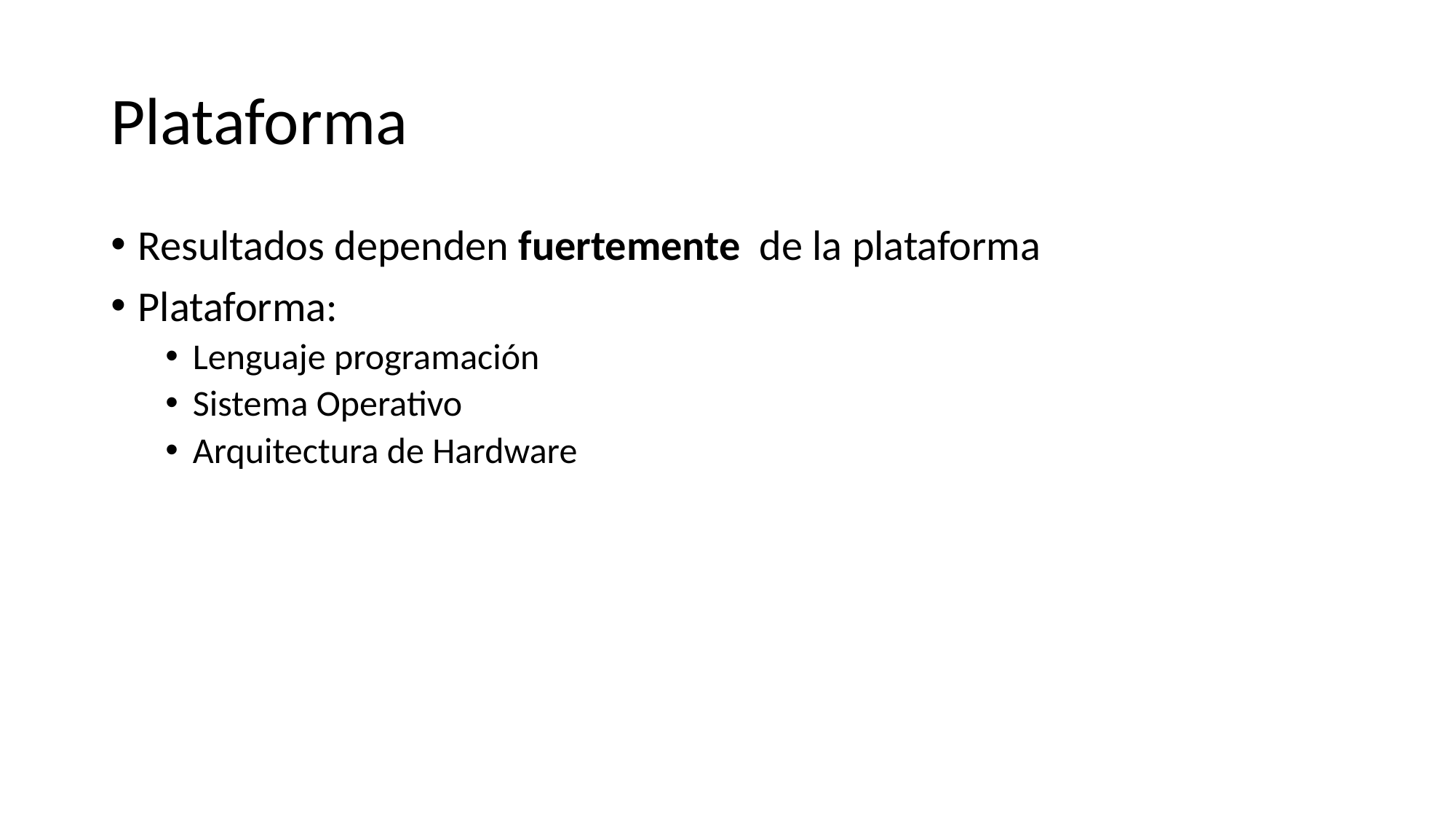

# Plataforma
Resultados dependen fuertemente  de la plataforma
Plataforma:
Lenguaje programación
Sistema Operativo
Arquitectura de Hardware